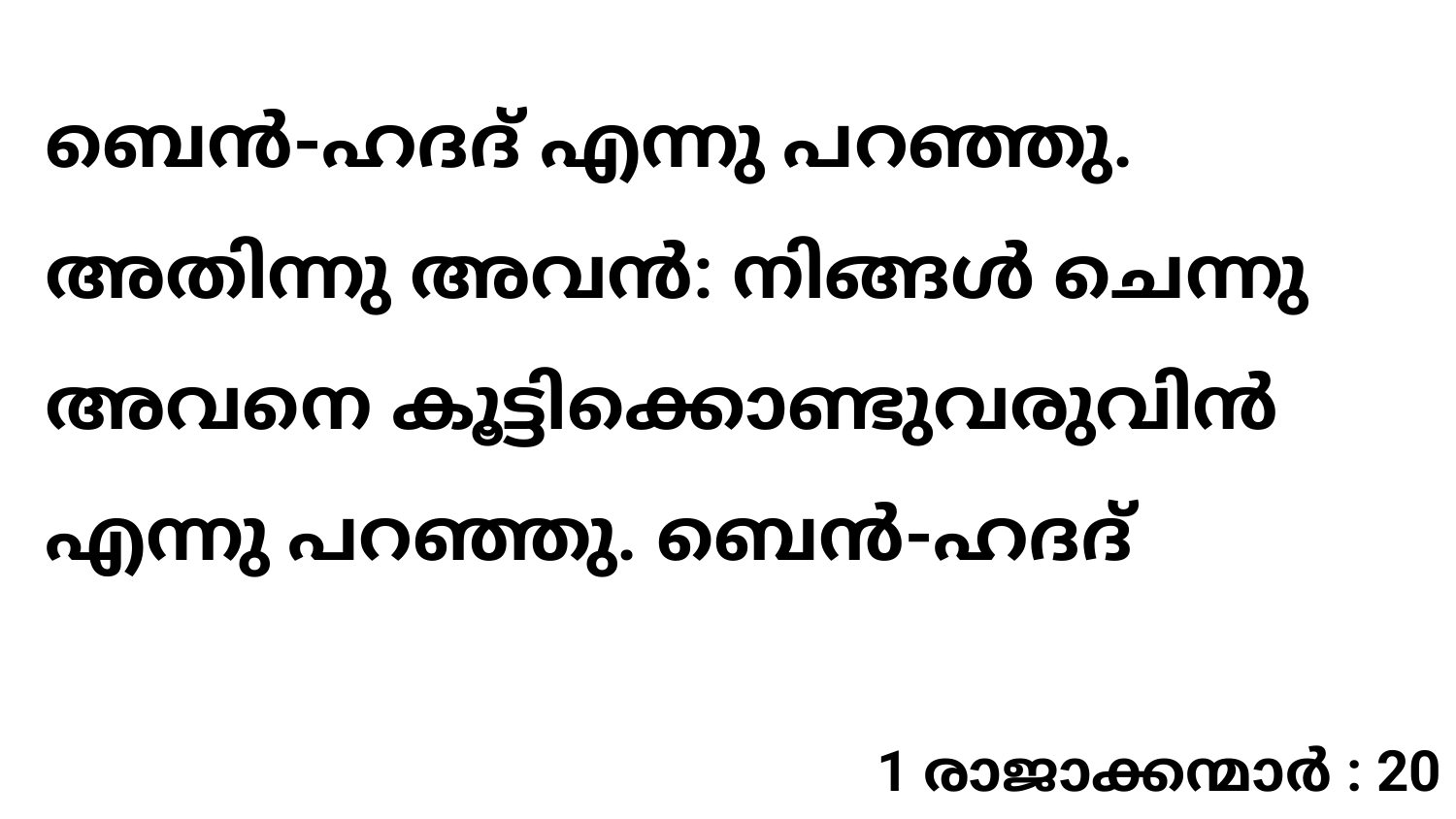

ബെൻ-ഹദദ് എന്നു പറഞ്ഞു. അതിന്നു അവൻ: നിങ്ങൾ ചെന്നു അവനെ കൂട്ടിക്കൊണ്ടുവരുവിൻ എന്നു പറഞ്ഞു. ബെൻ-ഹദദ്
1 രാജാക്കന്മാർ : 20